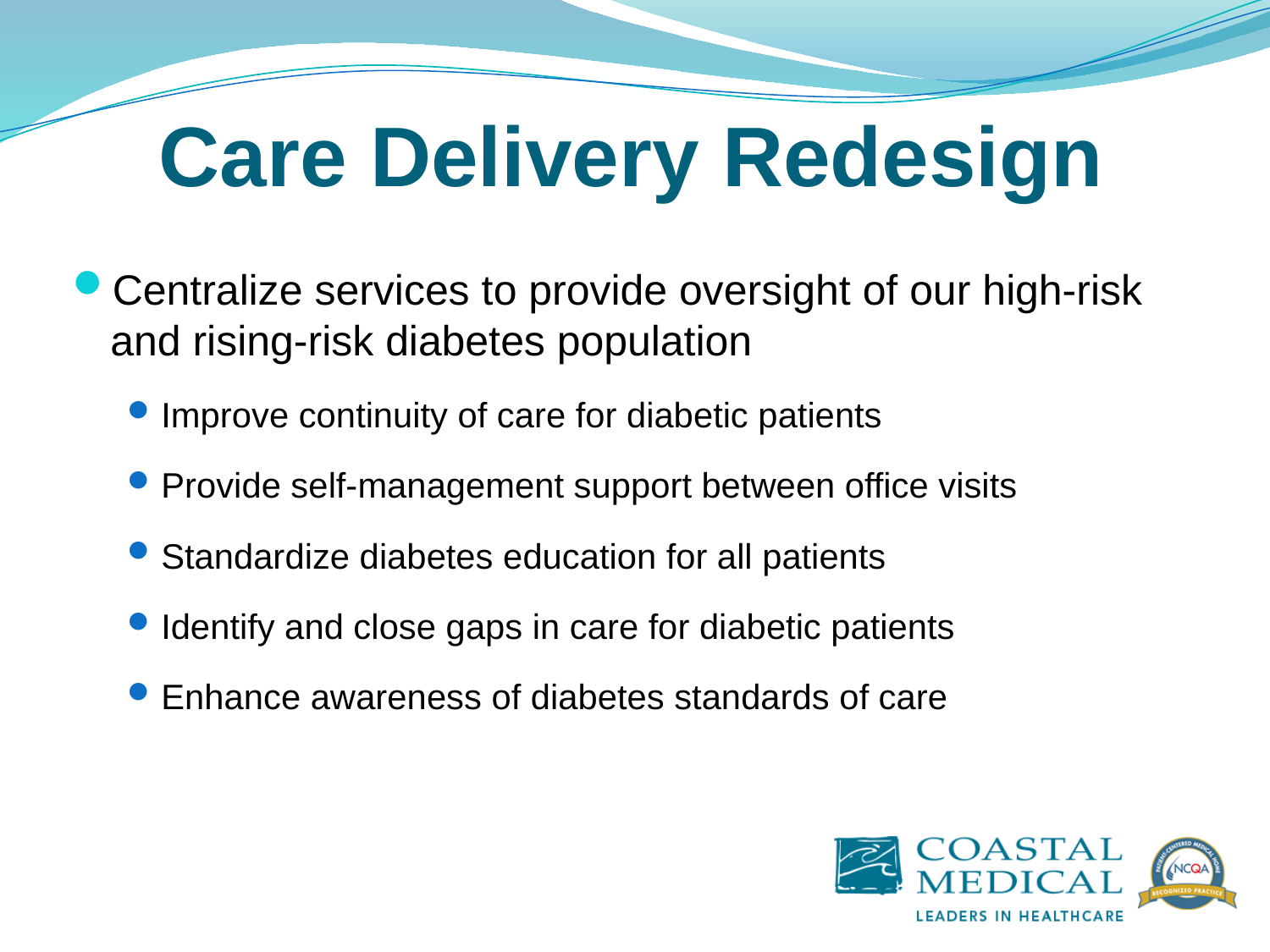

# Care Delivery Redesign
Centralize services to provide oversight of our high-risk and rising-risk diabetes population
Improve continuity of care for diabetic patients
Provide self-management support between office visits
Standardize diabetes education for all patients
Identify and close gaps in care for diabetic patients
Enhance awareness of diabetes standards of care